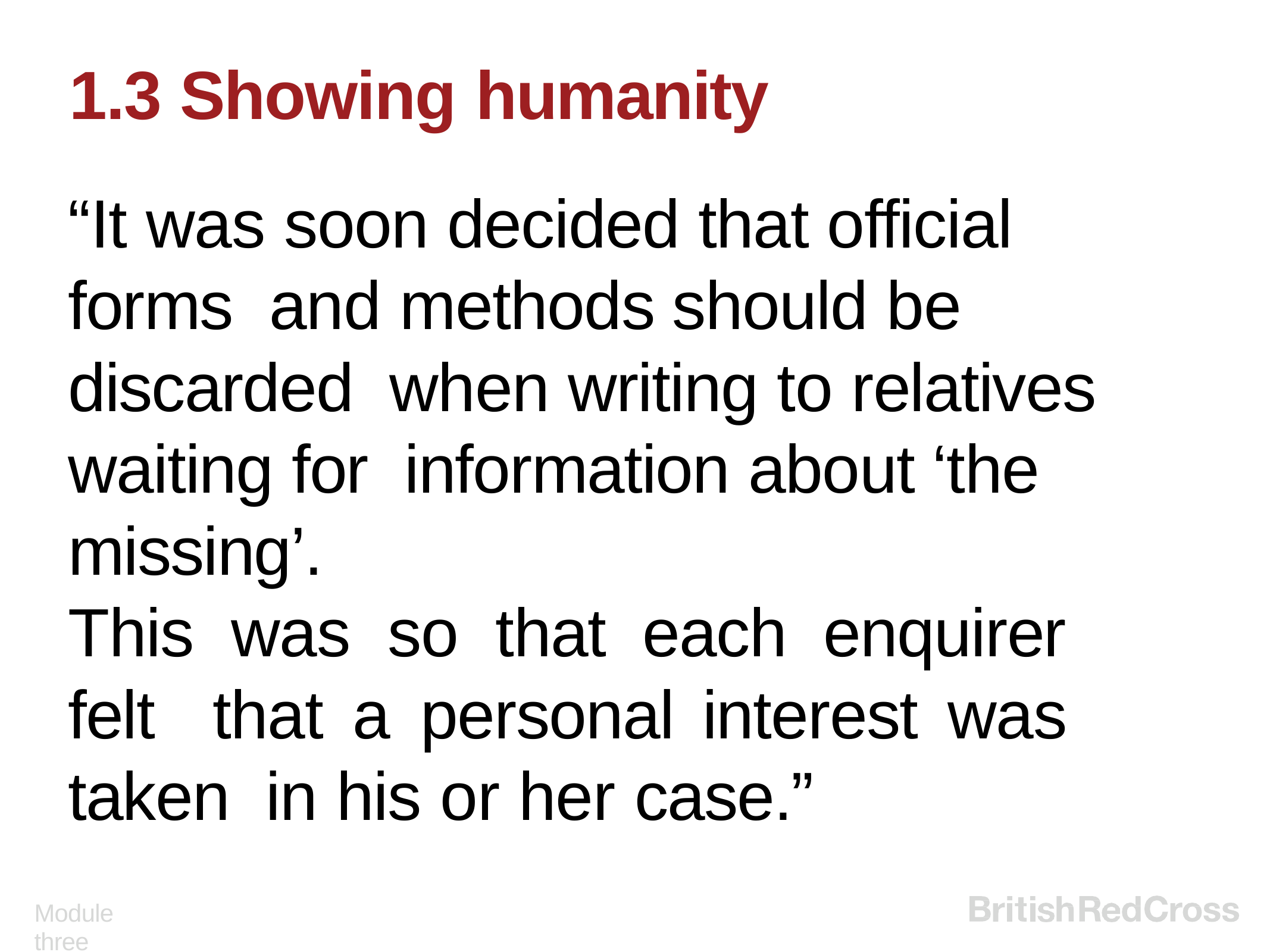

1.3 Showing humanity
“It was soon decided that official forms  and methods should be discarded  when writing to relatives waiting for  information about ‘the missing’.
This was so that each enquirer felt  that a personal interest was taken  in his or her case.”
Module three